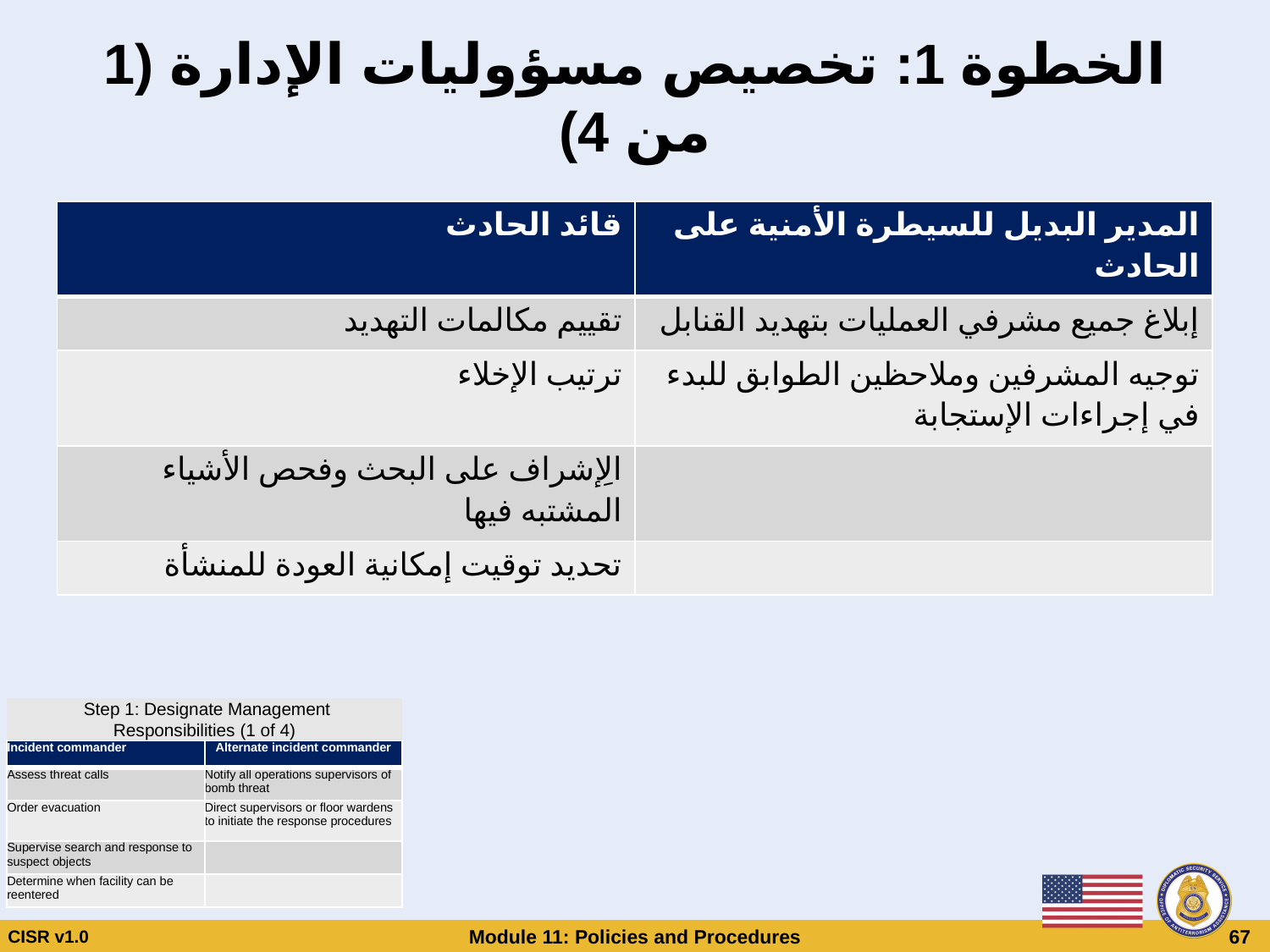

# الخطوة 1: تخصيص مسؤوليات الإدارة (1 من 4)
| قائد الحادث | المدير البديل للسيطرة الأمنية على الحادث |
| --- | --- |
| تقييم مكالمات التهديد | إبلاغ جميع مشرفي العمليات بتهديد القنابل |
| ترتيب الإخلاء | توجيه المشرفين وملاحظين الطوابق للبدء في إجراءات الإستجابة |
| الِإشراف على البحث وفحص الأشياء المشتبه فيها |  |
| تحديد توقيت إمكانية العودة للمنشأة |  |
Step 1: Designate Management
Responsibilities (1 of 4)
| Incident commander | Alternate incident commander |
| --- | --- |
| Assess threat calls | Notify all operations supervisors of bomb threat |
| Order evacuation | Direct supervisors or floor wardens to initiate the response procedures |
| Supervise search and response to suspect objects |  |
| Determine when facility can be reentered |  |
CISR v1.0
Module 11: Policies and Procedures
 67